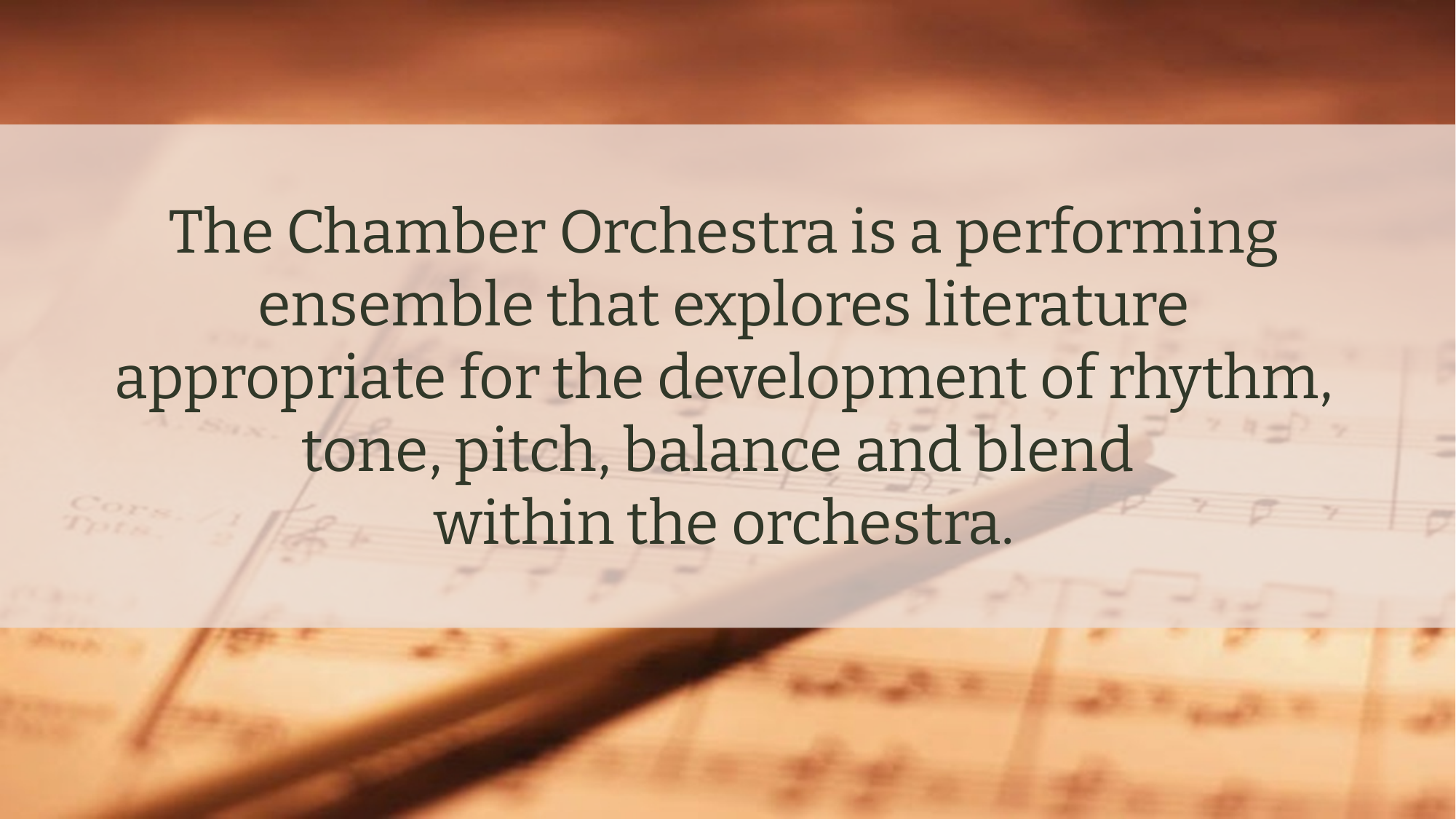

# The Chamber Orchestra is a performing ensemble that explores literature appropriate for the development of rhythm, tone, pitch, balance and blend within the orchestra.